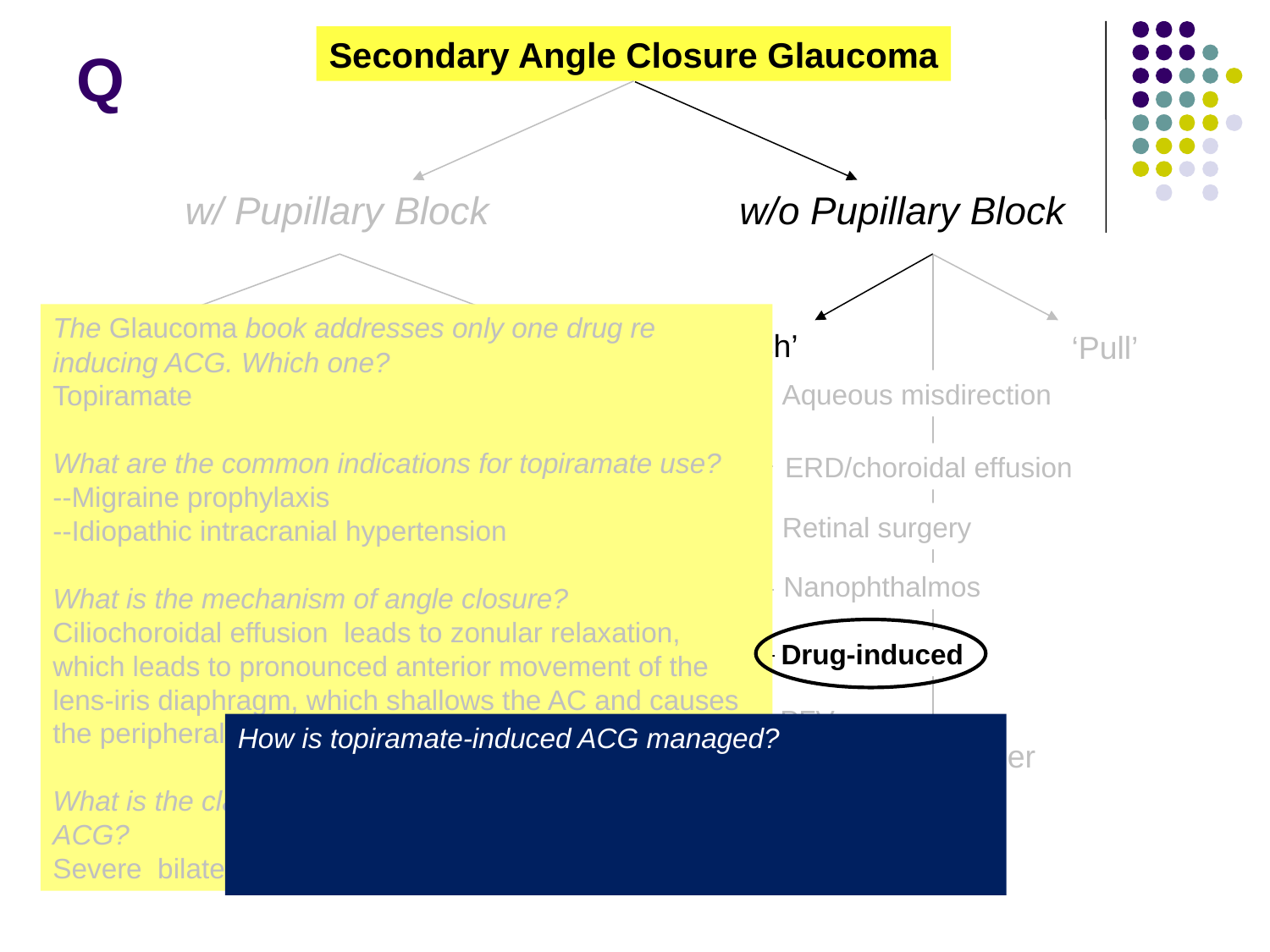

Secondary Angle Closure Glaucoma
# Q
w/ Pupillary Block
w/o Pupillary Block
The Glaucoma book addresses only one drug re inducing ACG. Which one?
Topiramate

What are the common indications for topiramate use?
--Migraine prophylaxis
--Idiopathic intracranial hypertension

What is the mechanism of angle closure?
Ciliochoroidal effusion  leads to zonular relaxation, which leads to pronounced anterior movement of the lens-iris diaphragm, which shallows the AC and causes the peripheral iris to appose and close the angle

What is the classic presentation of topiramate-induced ACG?
Severe  bilateral  ocular pain, plus blurry vision
Lens-
Induced
‘Push’
Aphakic/
Pseudophakic
‘Pull’
Aqueous misdirection
Phacomorphic
Ectopia lentis
ERD/choroidal effusion
Retinal surgery
Nanophthalmos

Drug-induced
PFV
How is topiramate-induced ACG managed?
The most important step is stopping the topiramate ASAP. Aqueous suppressants should be used to acutely lower IOP. Finally, aggressive cycloplegia may pull the iris back and lessen or break the angle closure.
Both/Either